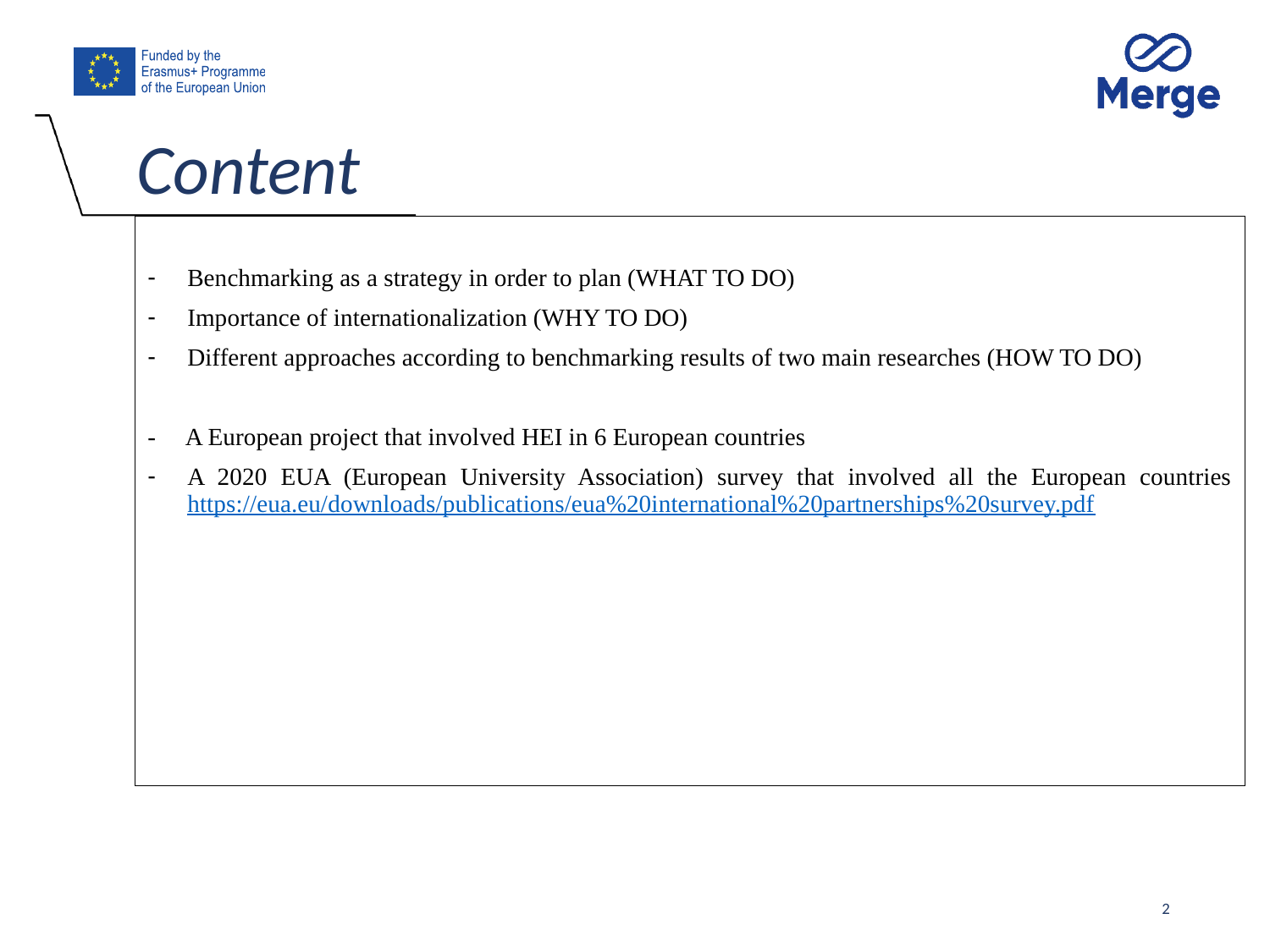

# Content

Benchmarking as a strategy in order to plan (WHAT TO DO)
Importance of internationalization (WHY TO DO)
Different approaches according to benchmarking results of two main researches (HOW TO DO)

-     A European project that involved HEI in 6 European countries
A 2020 EUA (European University Association) survey that involved all the European countries https://eua.eu/downloads/publications/eua%20international%20partnerships%20survey.pdf

2